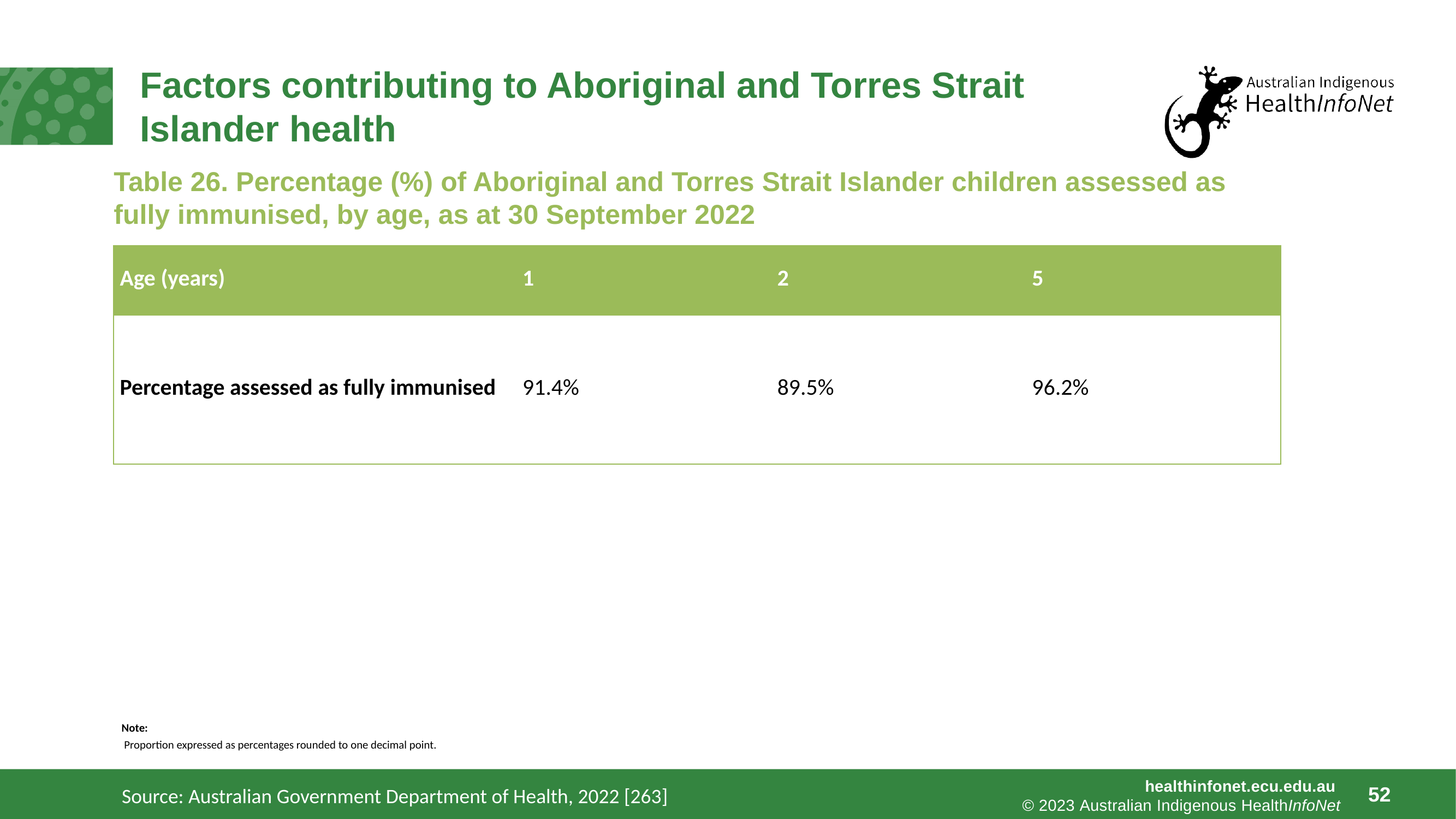

Factors contributing to Aboriginal and Torres Strait Islander health
Table 26. Percentage (%) of Aboriginal and Torres Strait Islander children assessed as fully immunised, by age, as at 30 September 2022
| Age (years) | 1 | 2 | 5 |
| --- | --- | --- | --- |
| Percentage assessed as fully immunised | 91.4% | 89.5% | 96.2% |
Note:
 Proportion expressed as percentages rounded to one decimal point.

Source: Australian Government Department of Health, 2022 [263]